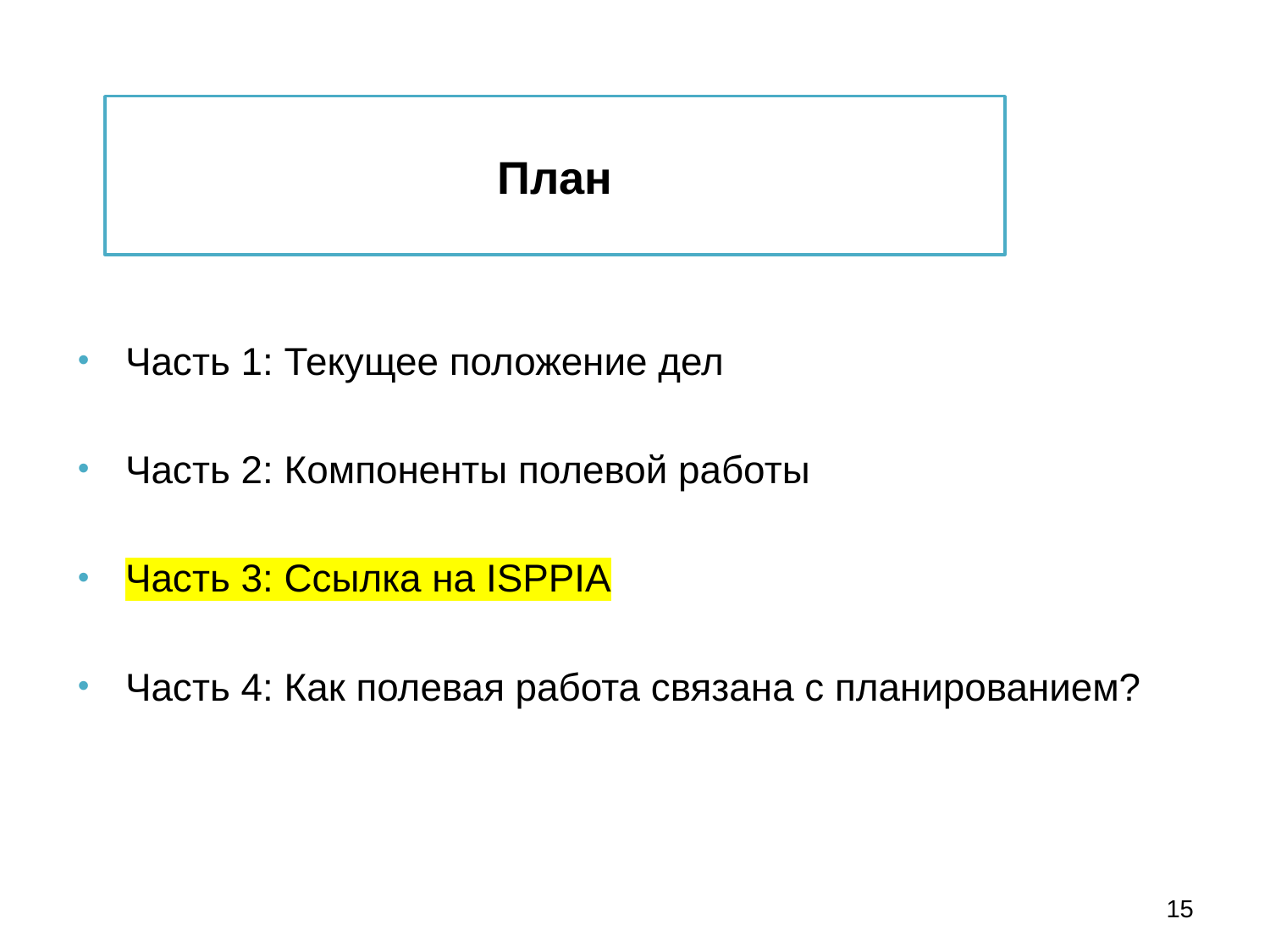

# План

Часть 1: Текущее положение дел

Часть 2: Компоненты полевой работы

Часть 3: Ссылка на ISPPIA

Часть 4: Как полевая работа связана с планированием?

15